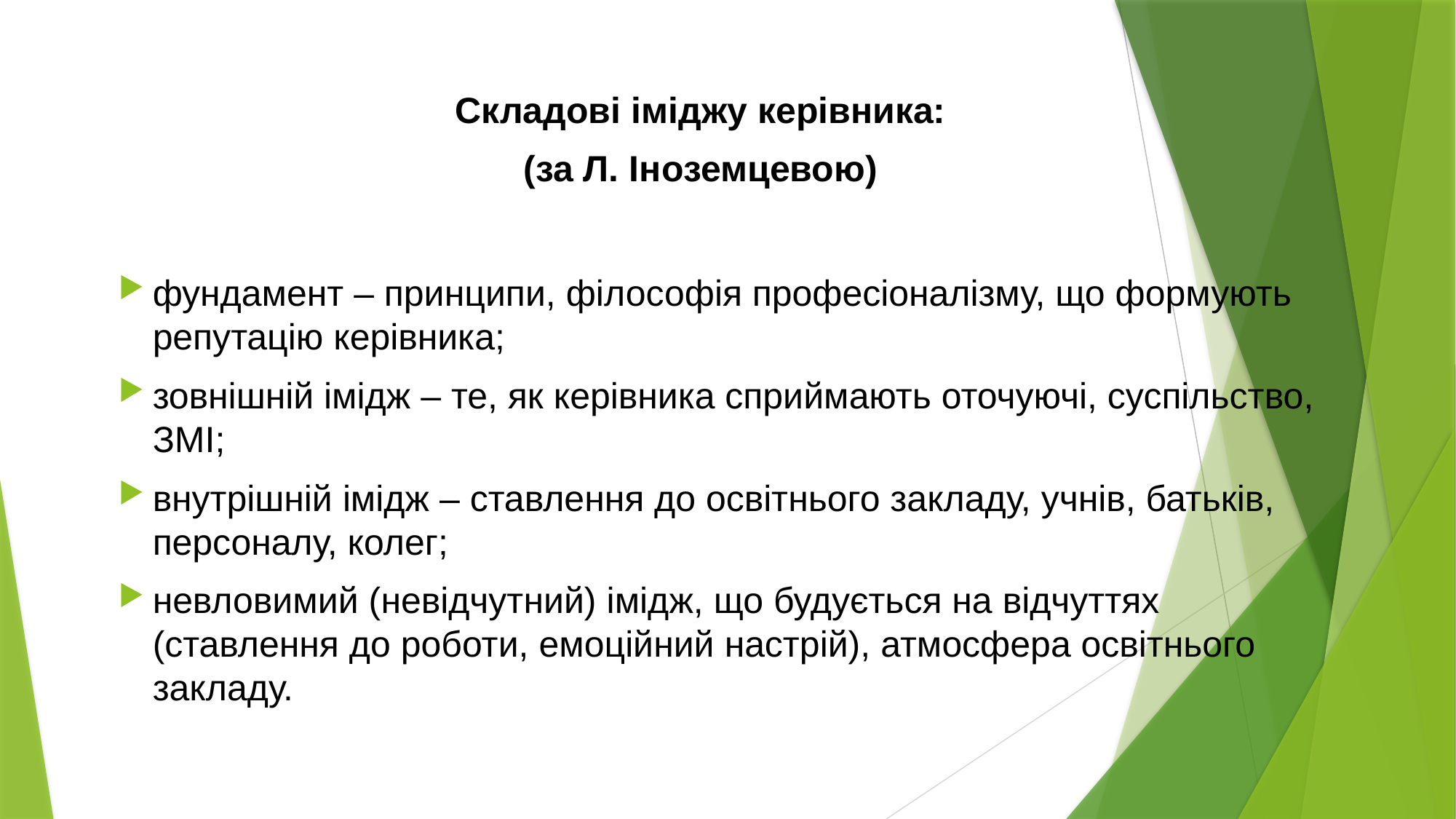

Складові іміджу керівника:
(за Л. Іноземцевою)

фундамент – принципи, філософія професіоналізму, що формують репутацію керівника;
зовнішній імідж – те, як керівника сприймають оточуючі, суспільство, ЗМІ;
внутрішній імідж – ставлення до освітнього закладу, учнів, батьків, персоналу, колег;
невловимий (невідчутний) імідж, що будується на відчуттях (ставлення до роботи, емоційний настрій), атмосфера освітнього закладу.